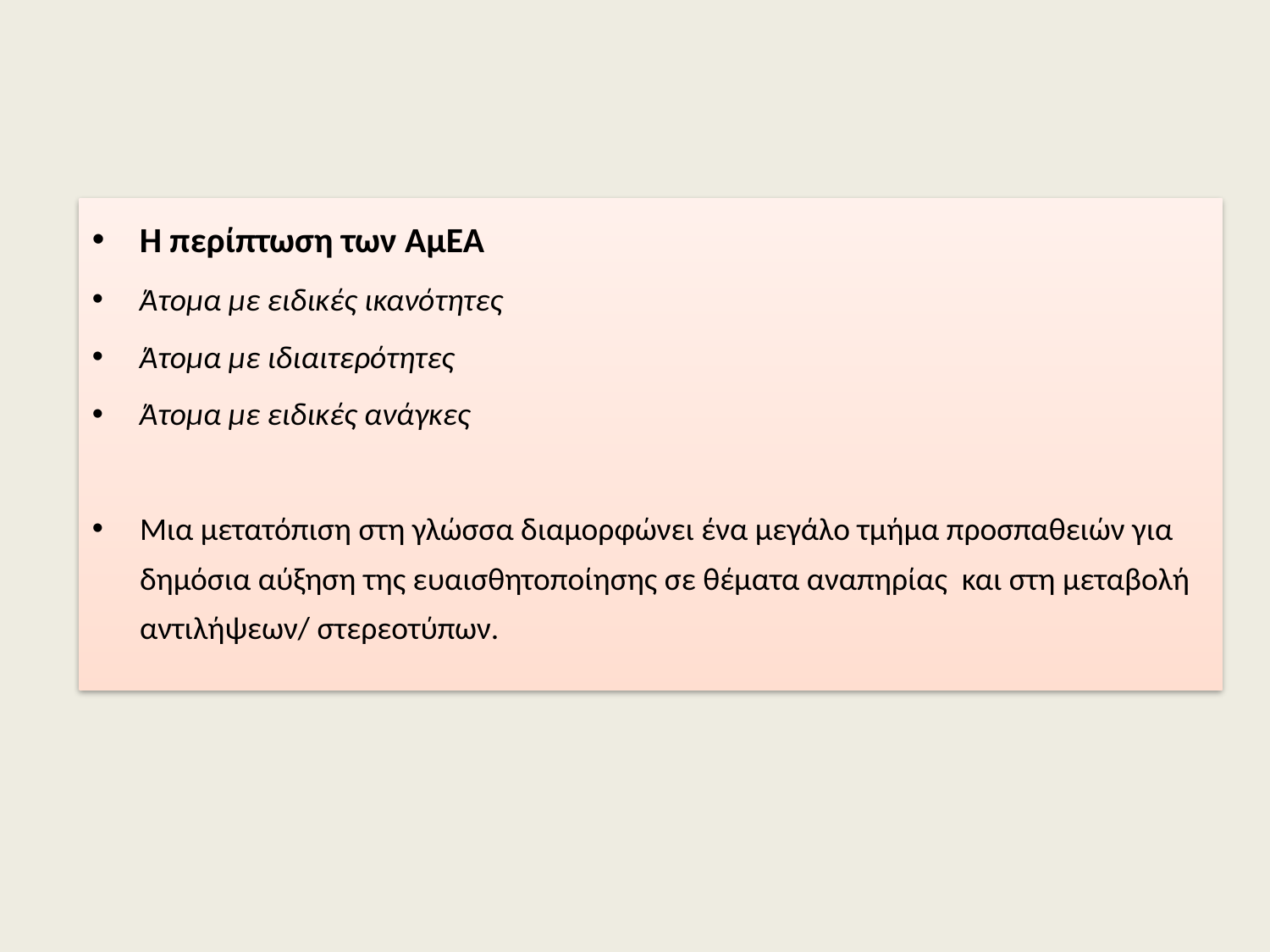

# Η περίπτωση των ΑμΕΑ
Άτομα με ειδικές ικανότητες
Άτομα με ιδιαιτερότητες
Άτομα με ειδικές ανάγκες

Μια μετατόπιση στη γλώσσα διαμορφώνει ένα μεγάλο τμήμα προσπαθειών για δημόσια αύξηση της ευαισθητοποίησης σε θέματα αναπηρίας  και στη μεταβολή αντιλήψεων/ στερεοτύπων.